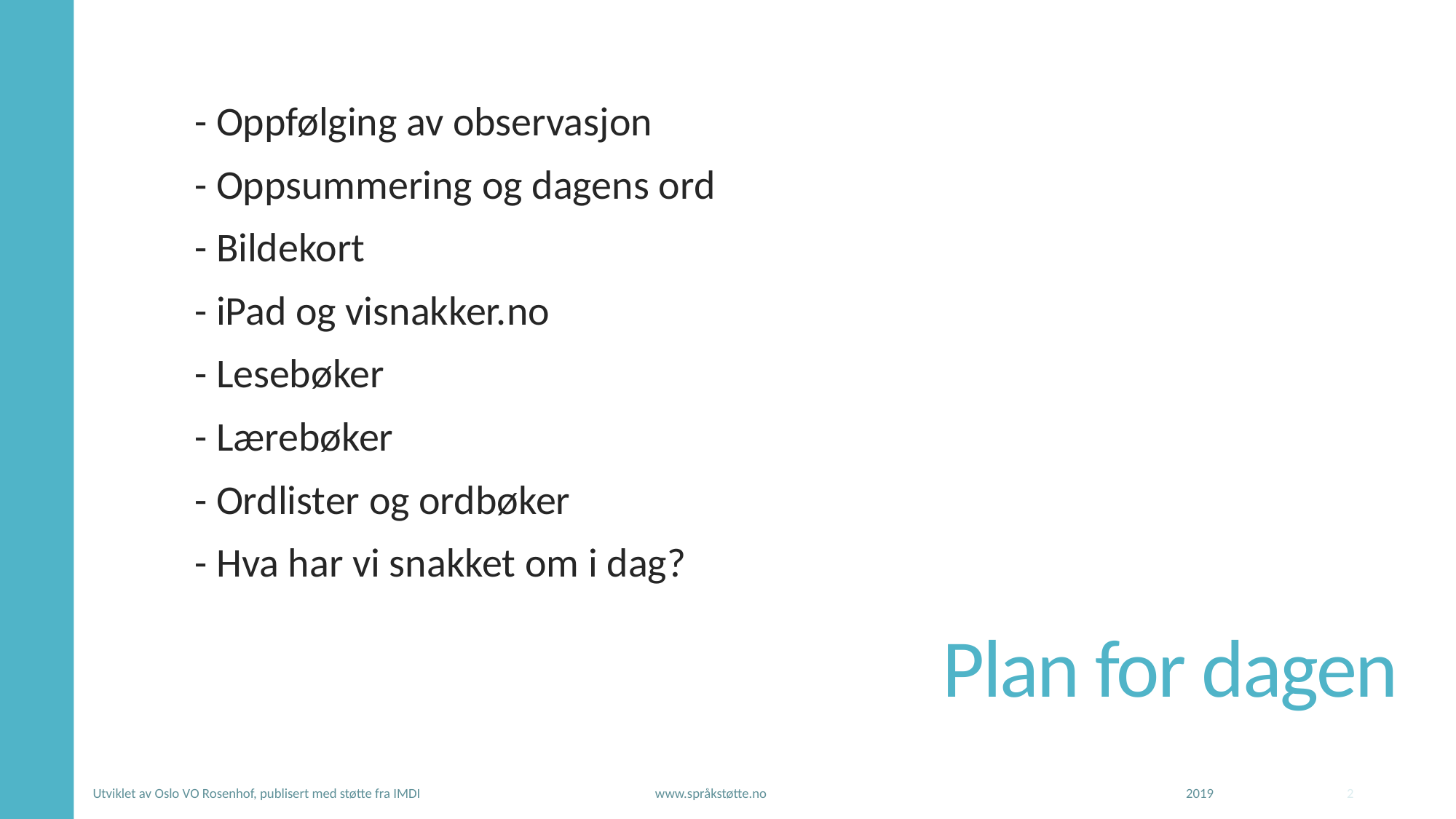

- Oppfølging av observasjon
- Oppsummering og dagens ord
- Bildekort
- iPad og visnakker.no
- Lesebøker
- Lærebøker
- Ordlister og ordbøker
- Hva har vi snakket om i dag?

# Plan for dagen
Utviklet av Oslo VO Rosenhof, publisert med støtte fra IMDI                                                                            www.språkstøtte.no
2019
2